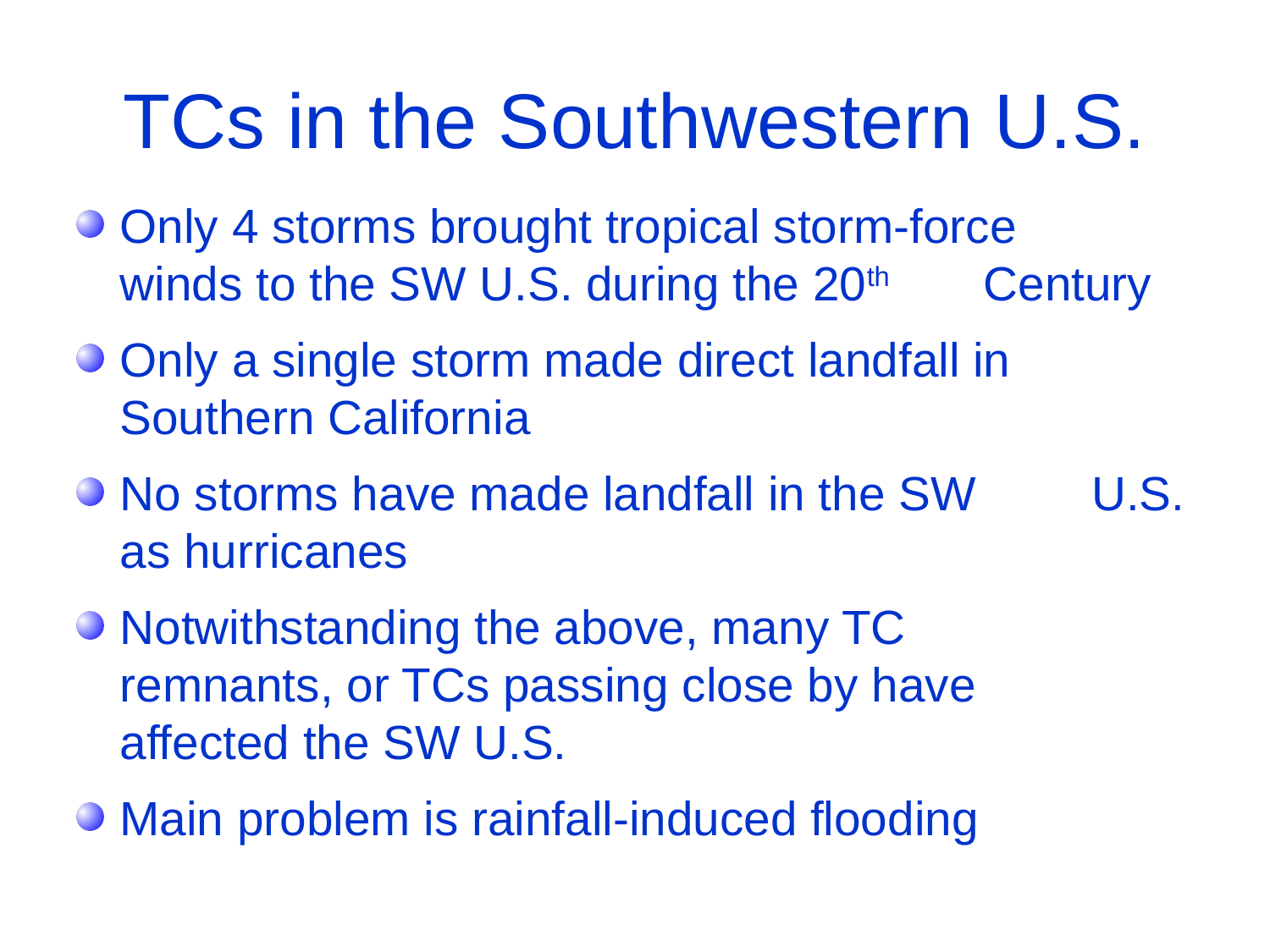

# TCs in the Southwestern U.S.
Only 4 storms brought tropical storm-force 	winds to the SW U.S. during the 20th 	Century
Only a single storm made direct landfall in 	Southern California
No storms have made landfall in the SW 	U.S. as hurricanes
Notwithstanding the above, many TC 	remnants, or TCs passing close by have 	affected the SW U.S.
Main problem is rainfall-induced flooding